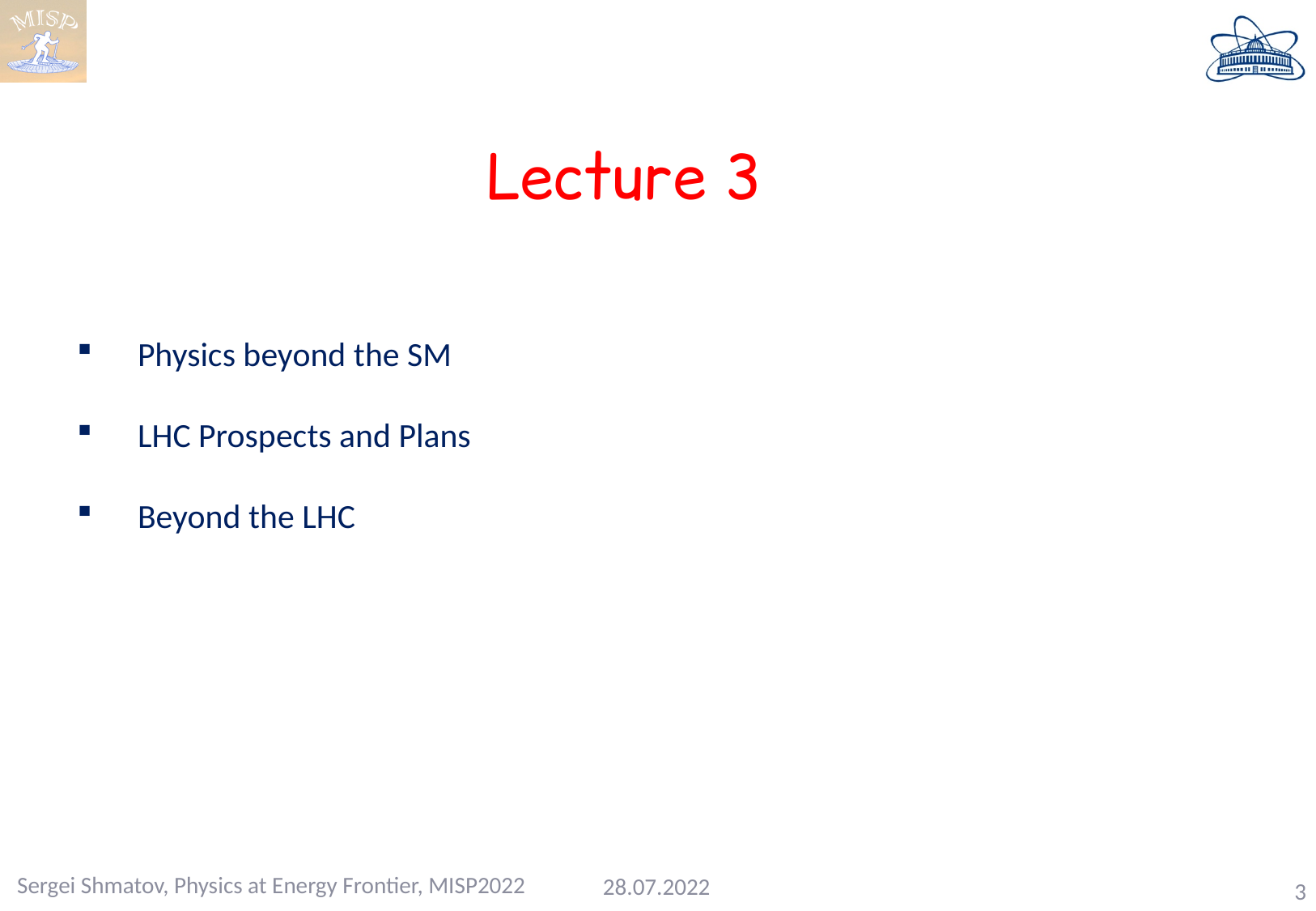

Lecture 3
Physics beyond the SM

LHC Prospects and Plans

Beyond the LHC

Sergei Shmatov, Physics at Energy Frontier, MISP2022
28.07.2022
3